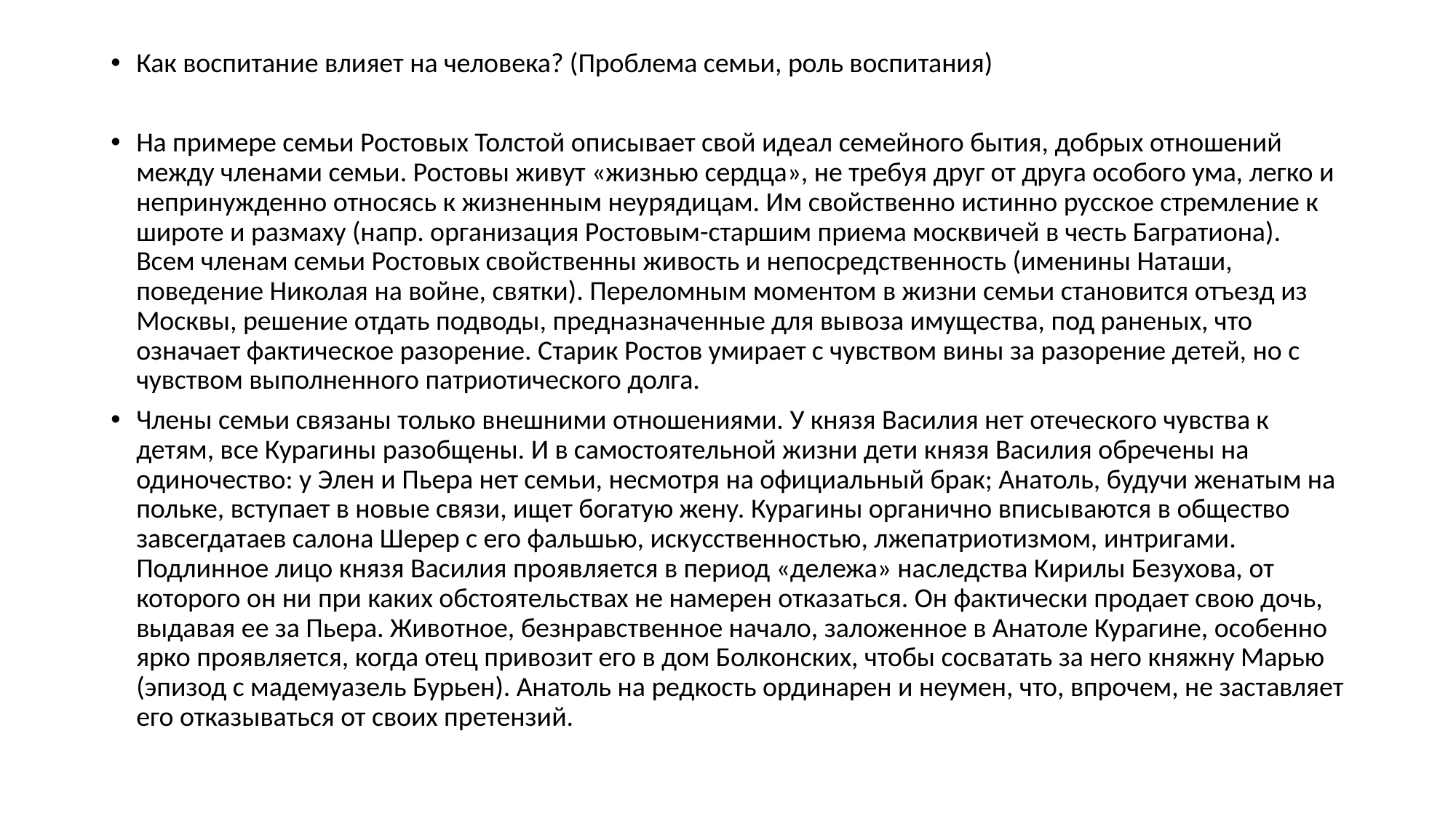

#
Как воспитание влияет на человека? (Проблема семьи, роль воспитания)

На примере семьи Ростовых Толстой описывает свой идеал семейного бытия, добрых отношений между членами семьи. Ростовы живут «жизнью сердца», не требуя друг от друга особого ума, легко и непринужденно относясь к жизненным неурядицам. Им свойственно истинно русское стремление к широте и размаху (напр. организация Ростовым-старшим приема москвичей в честь Багратиона). Всем членам семьи Ростовых свойственны живость и непосредственность (именины Наташи, поведение Николая на войне, святки). Переломным моментом в жизни семьи становится отъезд из Москвы, решение отдать подводы, предназначенные для вывоза имущества, под раненых, что означает фактическое разорение. Старик Ростов умирает с чувством вины за разорение детей, но с чувством выполненного патриотического долга.
Члены семьи связаны только внешними отношениями. У князя Василия нет отеческого чувства к детям, все Курагины разобщены. И в самостоятельной жизни дети князя Василия обречены на одиночество: у Элен и Пьера нет семьи, несмотря на официальный брак; Анатоль, будучи женатым на польке, вступает в новые связи, ищет богатую жену. Курагины органично вписываются в общество завсегдатаев салона Шерер с его фальшью, искусственностью, лжепатриотизмом, интригами. Подлинное лицо князя Василия проявляется в период «дележа» наследства Кирилы Безухова, от которого он ни при каких обстоятельствах не намерен отказаться. Он фактически продает свою дочь, выдавая ее за Пьера. Животное, безнравственное начало, заложенное в Анатоле Курагине, особенно ярко проявляется, когда отец привозит его в дом Болконских, чтобы сосватать за него княжну Марью (эпизод с мадемуазель Бурьен). Анатоль на редкость ординарен и неумен, что, впрочем, не заставляет его отказываться от своих претензий.